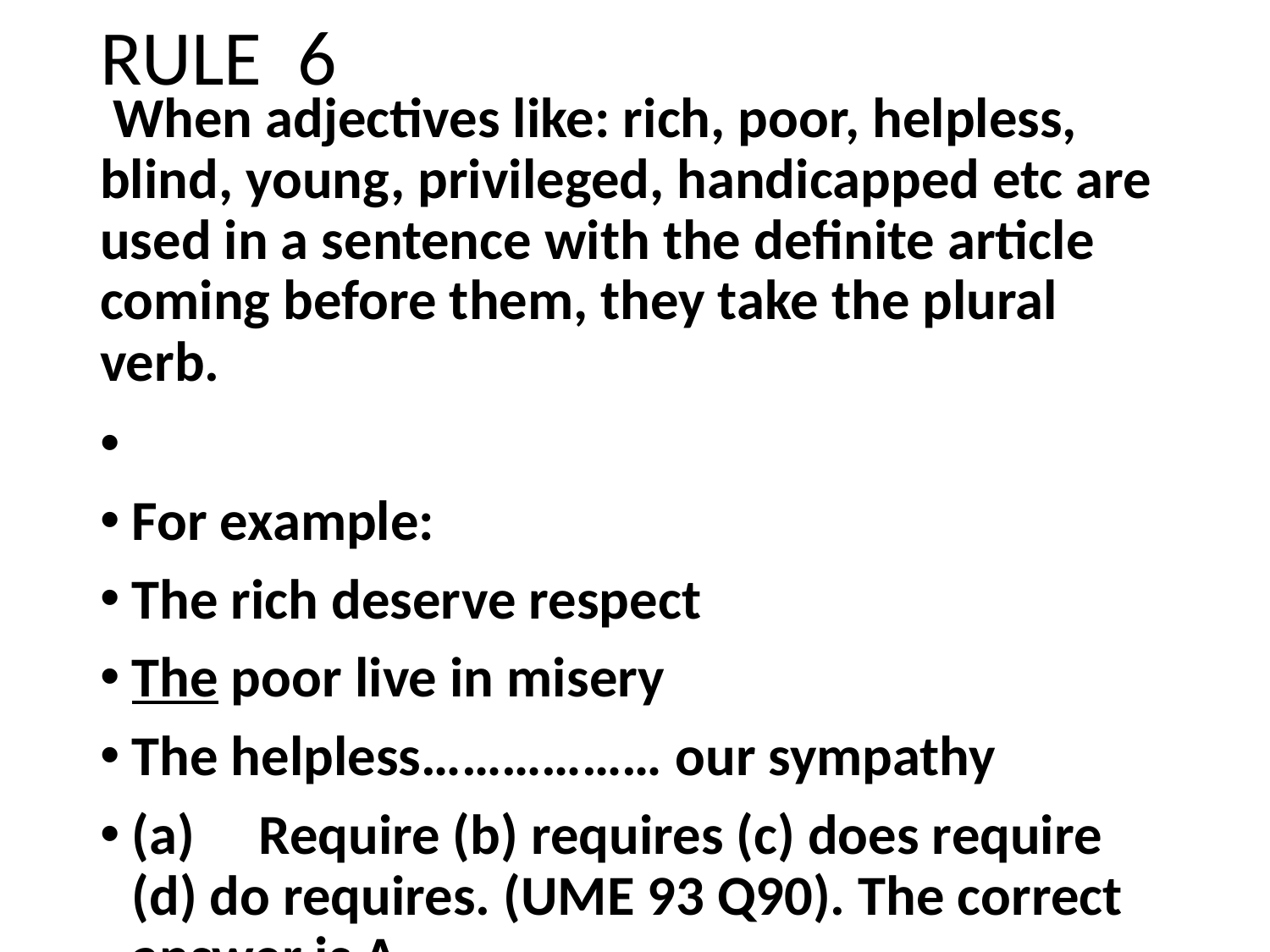

# RULE  6
 When adjectives like: rich, poor, helpless, blind, young, privileged, handicapped etc are used in a sentence with the definite article coming before them, they take the plural verb.

For example:
The rich deserve respect
The poor live in misery
The helpless……………… our sympathy
(a)	Require (b) requires (c) does require (d) do requires. (UME 93 Q90). The correct answer is A